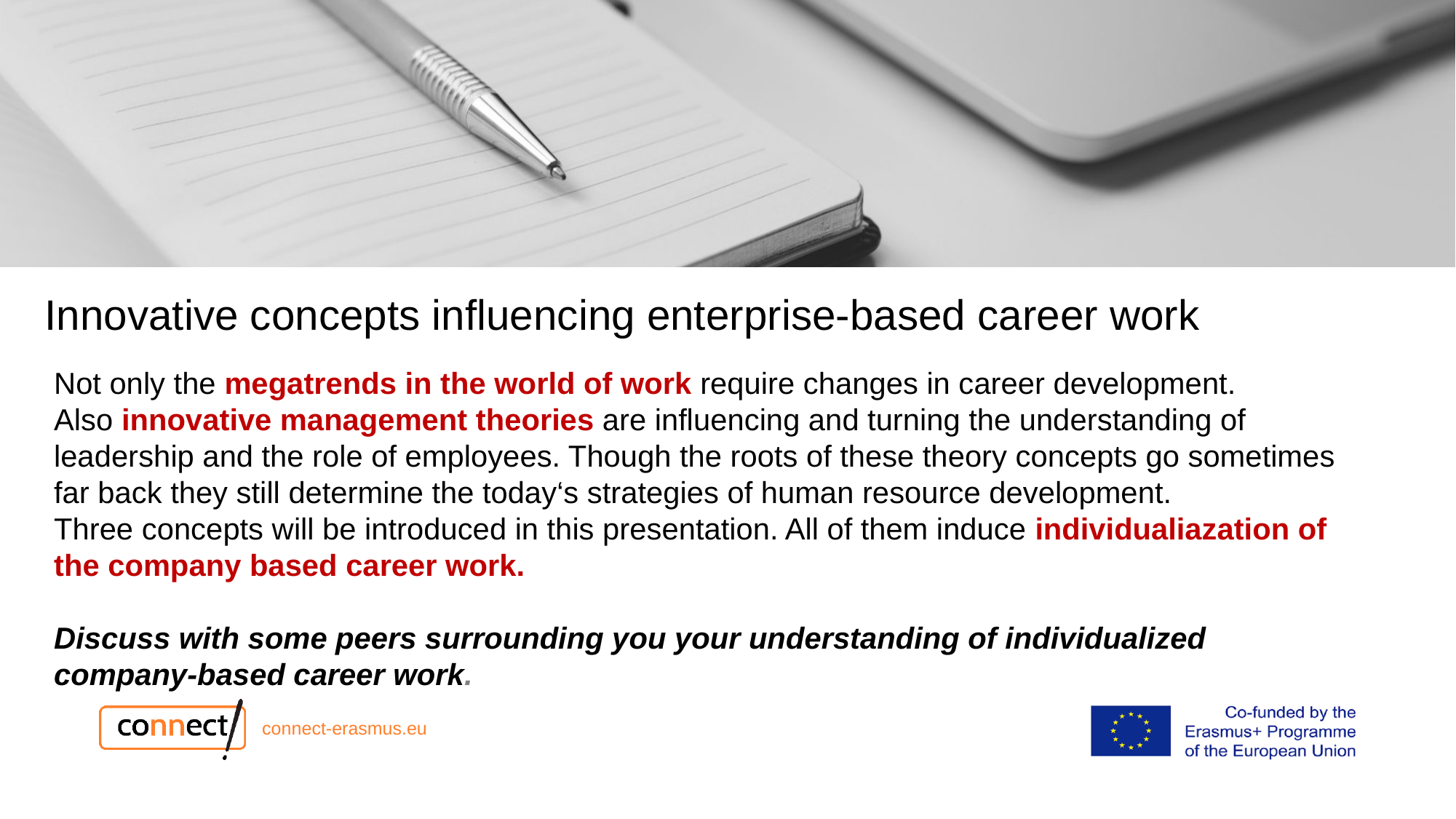

# Innovative concepts influencing enterprise-based career work
Not only the megatrends in the world of work require changes in career development.
Also innovative management theories are influencing and turning the understanding of leadership and the role of employees. Though the roots of these theory concepts go sometimes far back they still determine the today‘s strategies of human resource development.
Three concepts will be introduced in this presentation. All of them induce individualiazation of the company based career work.

Discuss with some peers surrounding you your understanding of individualized company-based career work.

connect-erasmus.eu